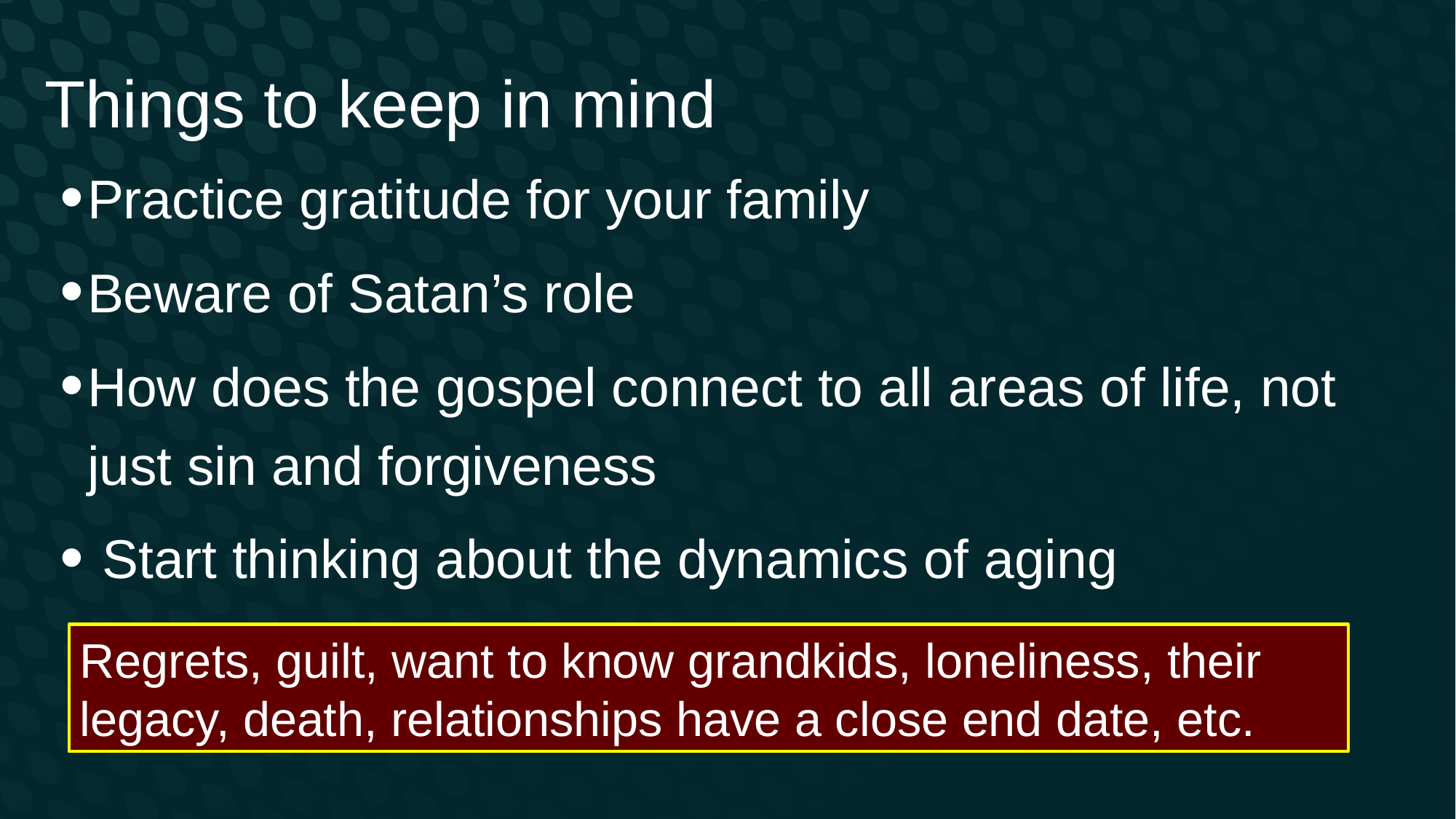

Things to keep in mind
Practice gratitude for your family
Beware of Satan’s role
How does the gospel connect to all areas of life, not just sin and forgiveness
 Start thinking about the dynamics of aging

Regrets, guilt, want to know grandkids, loneliness, their legacy, death, relationships have a close end date, etc.